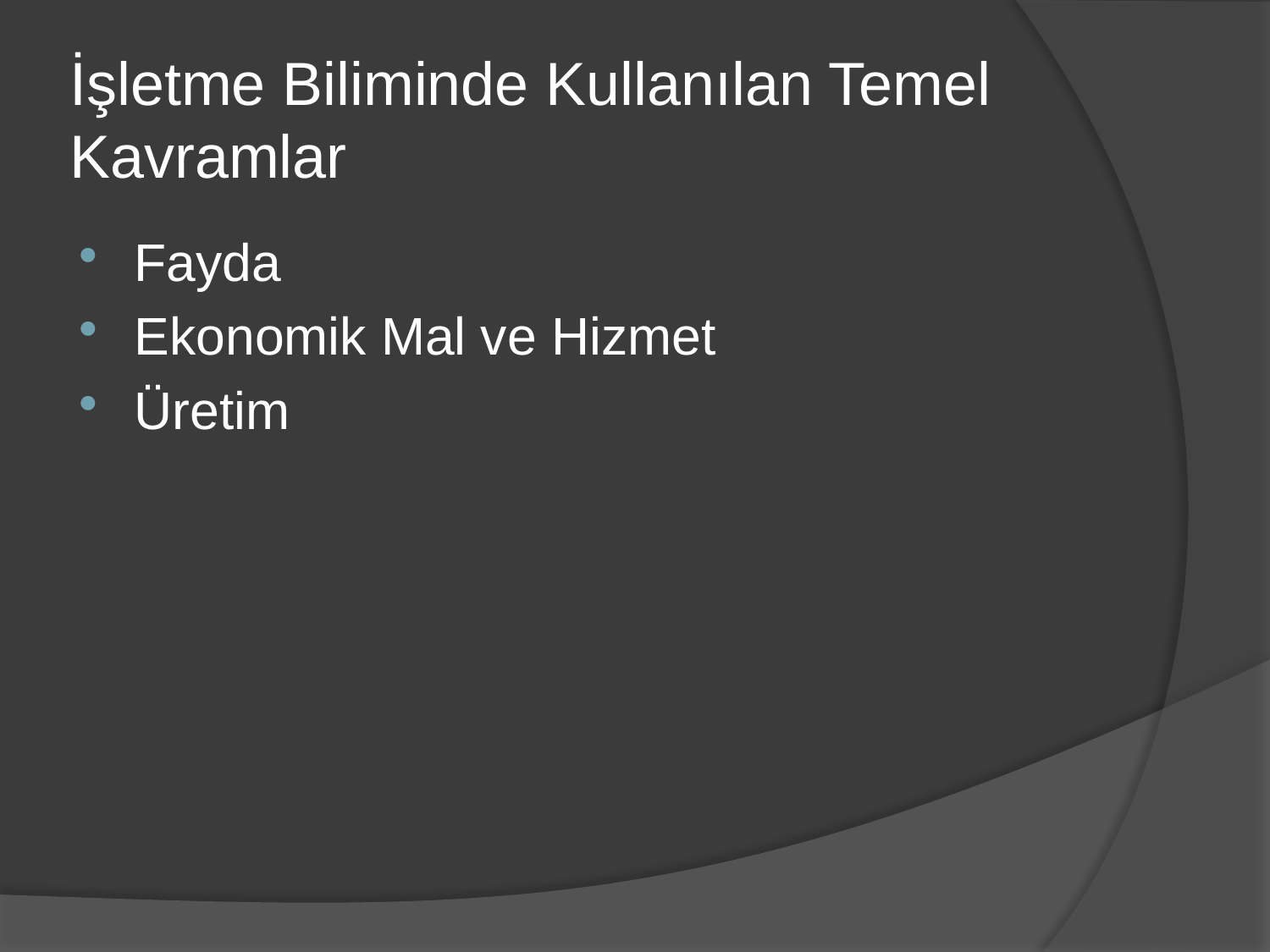

# İşletme Biliminde Kullanılan Temel Kavramlar
Fayda
Ekonomik Mal ve Hizmet
Üretim